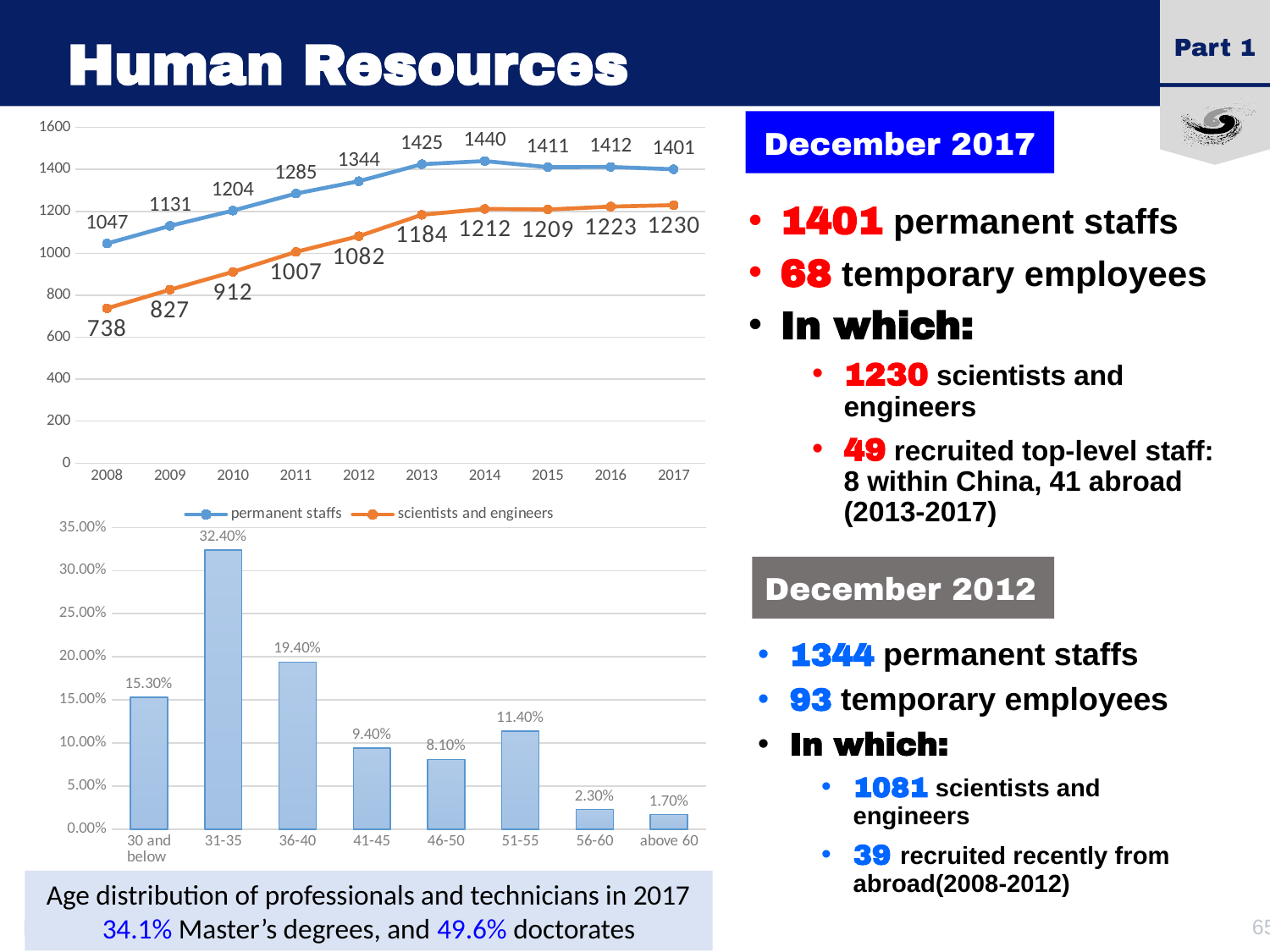

# Human Resources

### Chart

| Category | permanent staffs | scientists and engineers  |
|---|---|---|
| 2008 | 1047.0 | 738.0 |
| 2009 | 1131.0 | 827.0 |
| 2010 | 1204.0 | 912.0 |
| 2011 | 1285.0 | 1007.0 |
| 2012 | 1344.0 | 1082.0 |
| 2013 | 1425.0 | 1184.0 |
| 2014 | 1440.0 | 1212.0 |
| 2015 | 1411.0 | 1209.0 |
| 2016 | 1412.0 | 1223.0 |
| 2017 | 1401.0 | 1230.0 |
December 2017
1401 permanent staffs
68 temporary employees
In which:
1230 scientists and engineers
49 recruited top-level staff: 8 within China, 41 abroad (2013-2017)

### Chart

| Category |  |
|---|---|
| 30 and below  | 0.153 |
| 31-35 | 0.324 |
| 36-40 | 0.194 |
| 41-45 | 0.094 |
| 46-50 | 0.081 |
| 51-55 | 0.114 |
| 56-60 | 0.023 |
| above 60 | 0.017 |
December 2012
1344 permanent staffs
93 temporary employees
In which:
1081 scientists and engineers
39 recruited recently from abroad(2008-2012)
Age distribution of professionals and technicians in 2017
34.1% Master’s degrees, and 49.6% doctorates